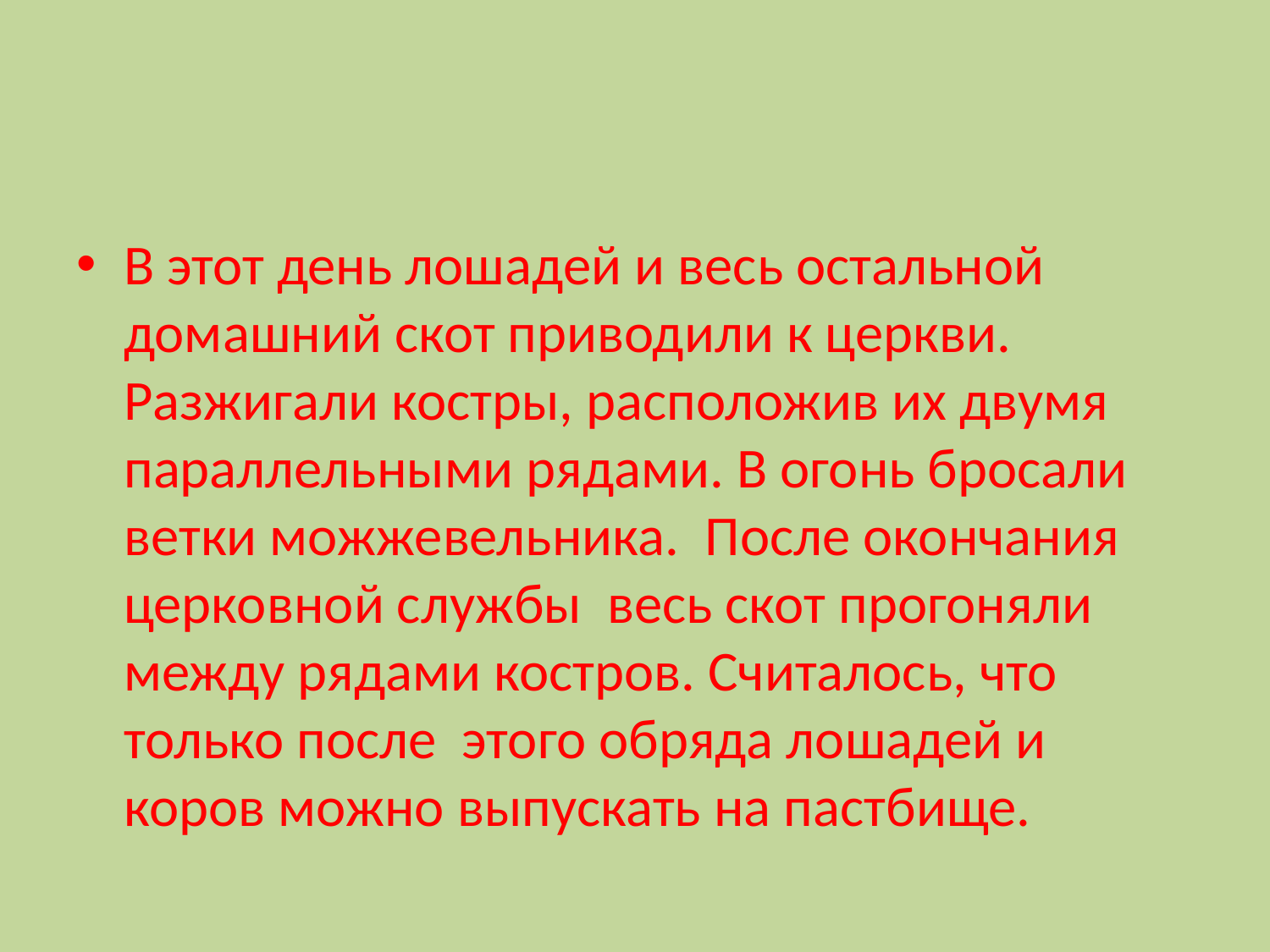

#
В этот день лошадей и весь остальной домашний скот приводили к церкви. Разжигали костры, расположив их двумя параллельными рядами. В огонь бросали ветки можжевельника.  После окончания церковной службы  весь скот прогоняли между рядами костров. Считалось, что только после  этого обряда лошадей и коров можно выпускать на пастбище.